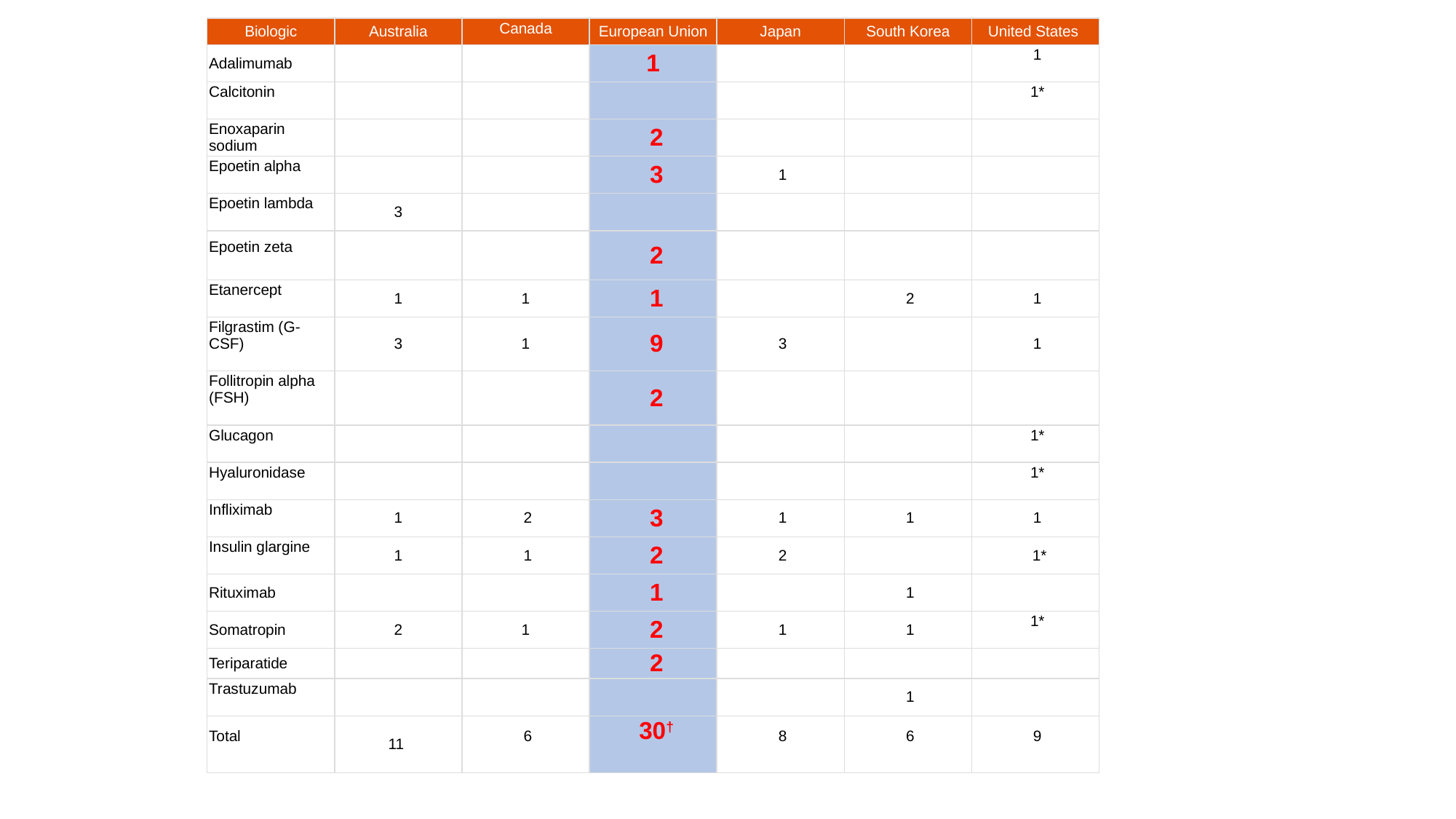

| Biologic | Australia | Canada | European Union | Japan | South Korea | United States |
| --- | --- | --- | --- | --- | --- | --- |
| Adalimumab |  |  | 1 |  |  | 1 |
| Calcitonin |  |  |  |  |  | 1\* |
| Enoxaparin sodium |  |  | 2 |  |  |  |
| Epoetin alpha |  |  | 3 | 1 |  |  |
| Epoetin lambda | 3 |  |  |  |  |  |
| Epoetin zeta |  |  | 2 |  |  |  |
| Etanercept | 1 | 1 | 1 |  | 2 | 1 |
| Filgrastim (G-CSF) | 3 | 1 | 9 | 3 |  | 1 |
| Follitropin alpha (FSH) |  |  | 2 |  |  |  |
| Glucagon |  |  |  |  |  | 1\* |
| Hyaluronidase |  |  |  |  |  | 1\* |
| Infliximab | 1 | 2 | 3 | 1 | 1 | 1 |
| Insulin glargine | 1 | 1 | 2 | 2 |  | 1\* |
| Rituximab |  |  | 1 |  | 1 |  |
| Somatropin | 2 | 1 | 2 | 1 | 1 | 1\* |
| Teriparatide |  |  | 2 |  |  |  |
| Trastuzumab |  |  |  |  | 1 |  |
| Total | 11 | 6 | 30† | 8 | 6 | 9 |